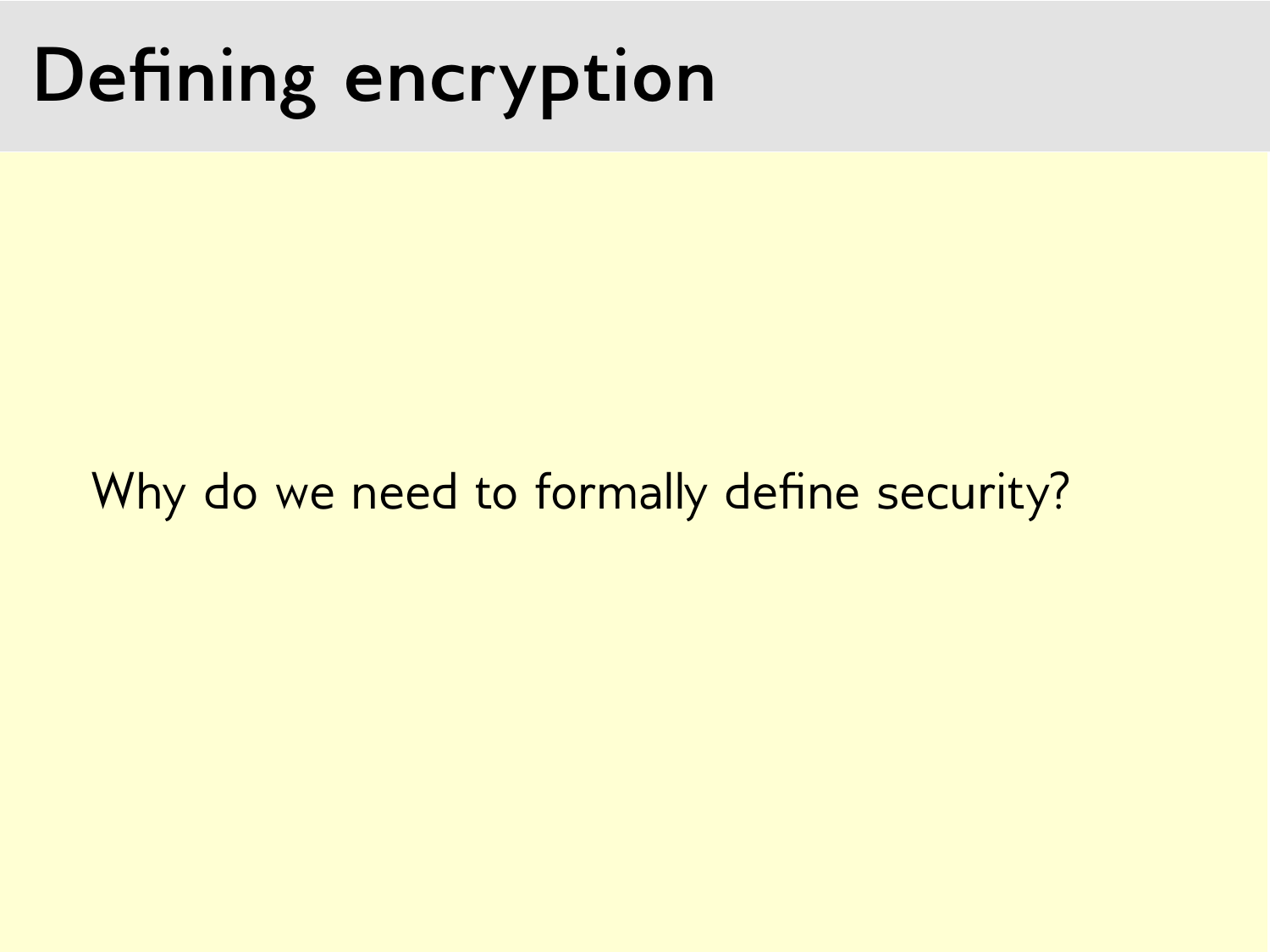

# Defining encryption
Why do we need to formally define security?